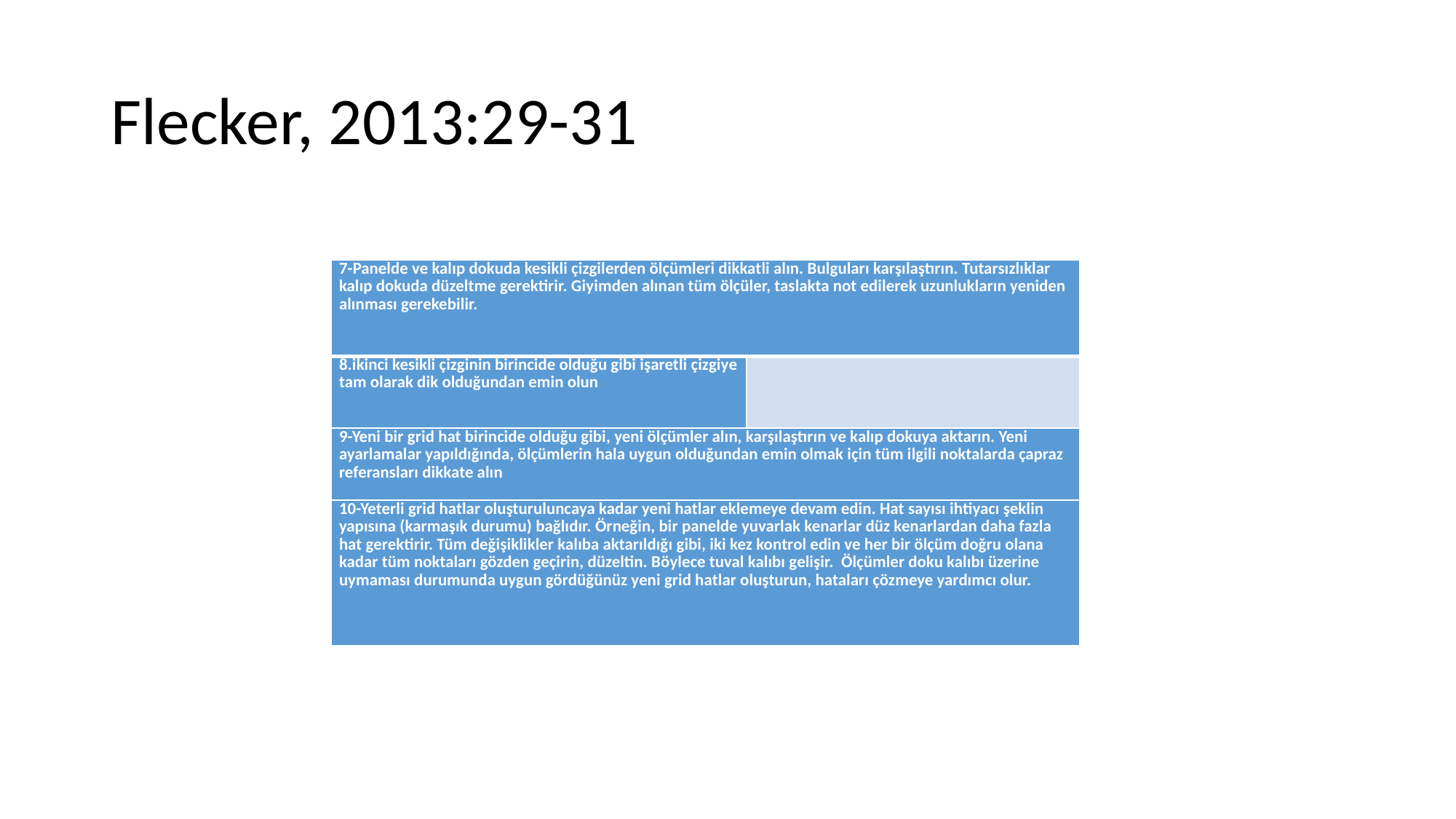

# Flecker, 2013:29-31
| 7-Panelde ve kalıp dokuda kesikli çizgilerden ölçümleri dikkatli alın. Bulguları karşılaştırın. Tutarsızlıklar kalıp dokuda düzeltme gerektirir. Giyimden alınan tüm ölçüler, taslakta not edilerek uzunlukların yeniden alınması gerekebilir. |  |
| --- | --- |
| 8.ikinci kesikli çizginin birincide olduğu gibi işaretli çizgiye tam olarak dik olduğundan emin olun |  |
| 9-Yeni bir grid hat birincide olduğu gibi, yeni ölçümler alın, karşılaştırın ve kalıp dokuya aktarın. Yeni ayarlamalar yapıldığında, ölçümlerin hala uygun olduğundan emin olmak için tüm ilgili noktalarda çapraz referansları dikkate alın |  |
| 10-Yeterli grid hatlar oluşturuluncaya kadar yeni hatlar eklemeye devam edin. Hat sayısı ihtiyacı şeklin yapısına (karmaşık durumu) bağlıdır. Örneğin, bir panelde yuvarlak kenarlar düz kenarlardan daha fazla hat gerektirir. Tüm değişiklikler kalıba aktarıldığı gibi, iki kez kontrol edin ve her bir ölçüm doğru olana kadar tüm noktaları gözden geçirin, düzeltin. Böylece tuval kalıbı gelişir. Ölçümler doku kalıbı üzerine uymaması durumunda uygun gördüğünüz yeni grid hatlar oluşturun, hataları çözmeye yardımcı olur. |  |